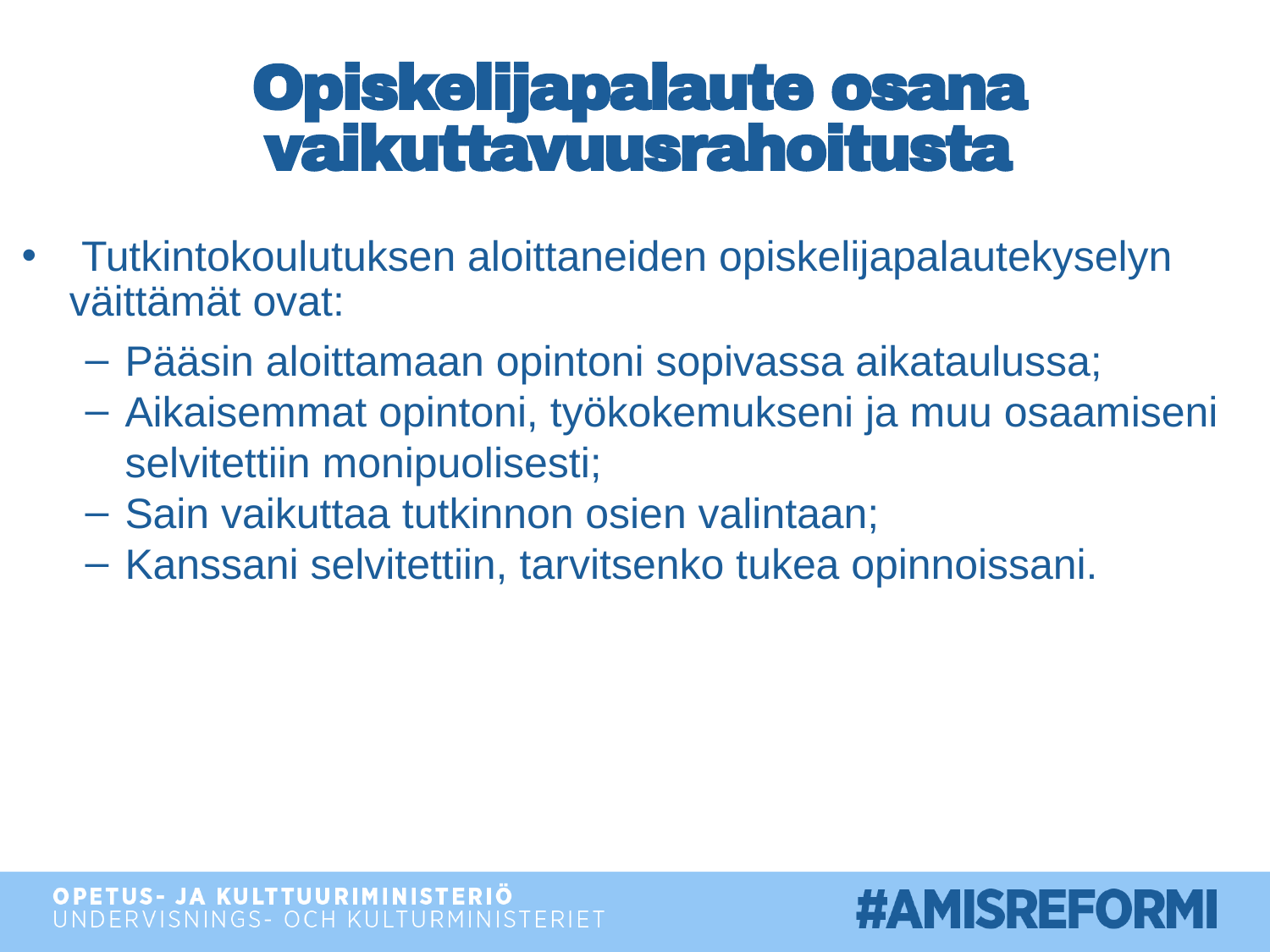

# Opiskelijapalaute osana vaikuttavuusrahoitusta
 Tutkintokoulutuksen aloittaneiden opiskelijapalautekyselyn väittämät ovat:
Pääsin aloittamaan opintoni sopivassa aikataulussa;
Aikaisemmat opintoni, työkokemukseni ja muu osaamiseni selvitettiin monipuolisesti;
Sain vaikuttaa tutkinnon osien valintaan;
Kanssani selvitettiin, tarvitsenko tukea opinnoissani.